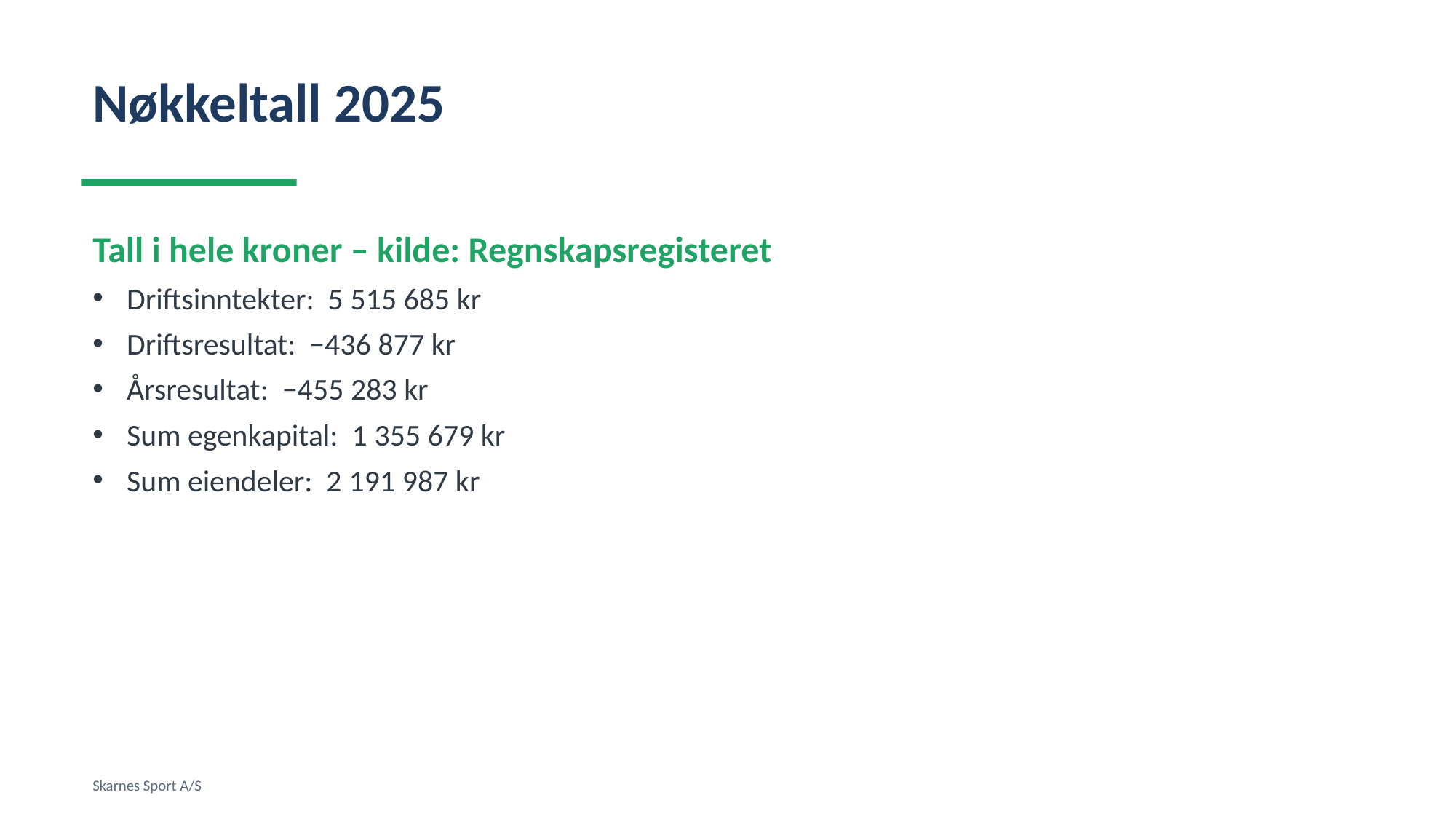

Nøkkeltall 2025

Tall i hele kroner – kilde: Regnskapsregisteret
Driftsinntekter:  5 515 685 kr
Driftsresultat:  −436 877 kr
Årsresultat:  −455 283 kr
Sum egenkapital:  1 355 679 kr
Sum eiendeler:  2 191 987 kr
Skarnes Sport A/S